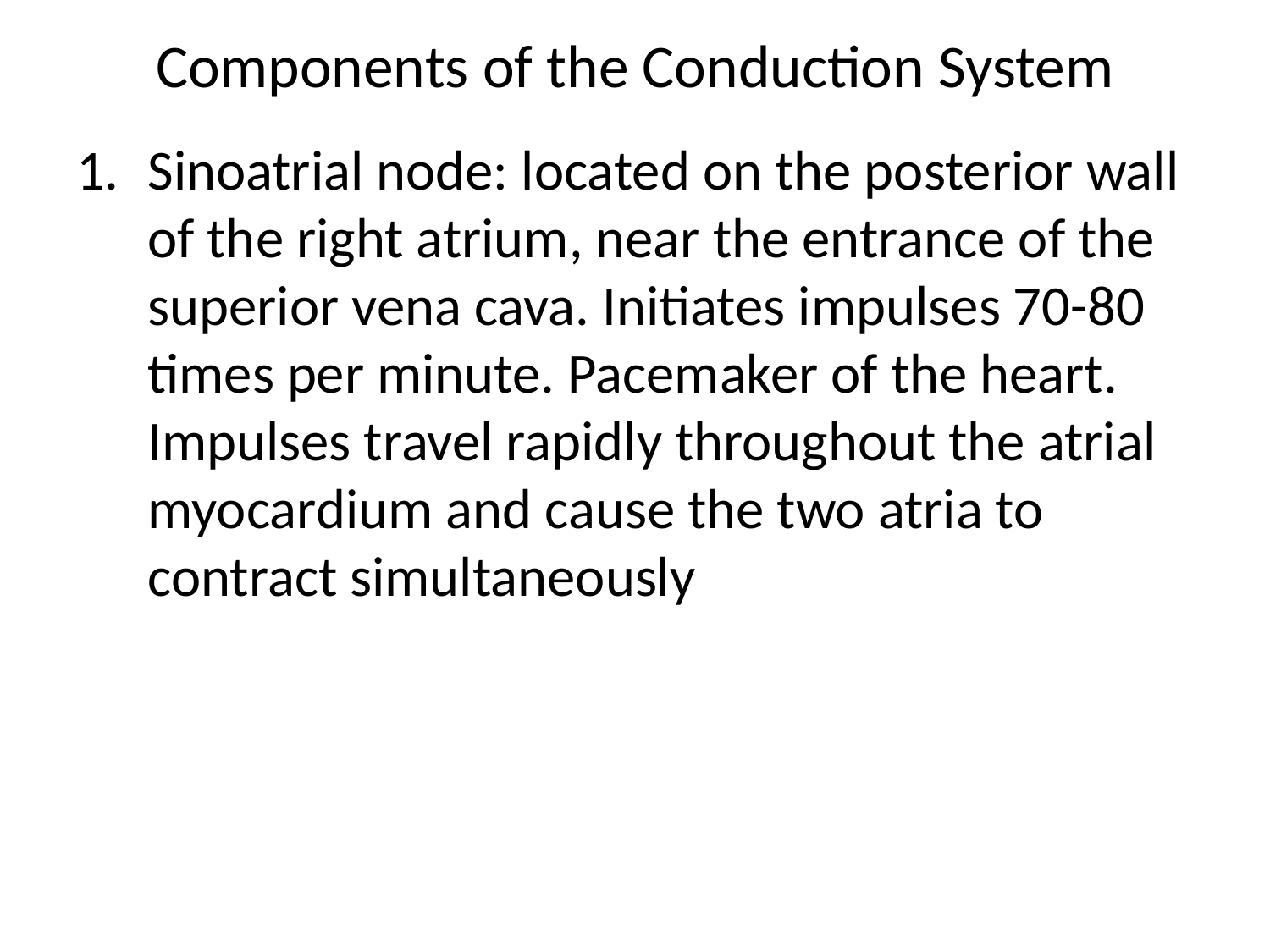

# Components of the Conduction System
Sinoatrial node: located on the posterior wall of the right atrium, near the entrance of the superior vena cava. Initiates impulses 70-80 times per minute. Pacemaker of the heart. Impulses travel rapidly throughout the atrial myocardium and cause the two atria to contract simultaneously